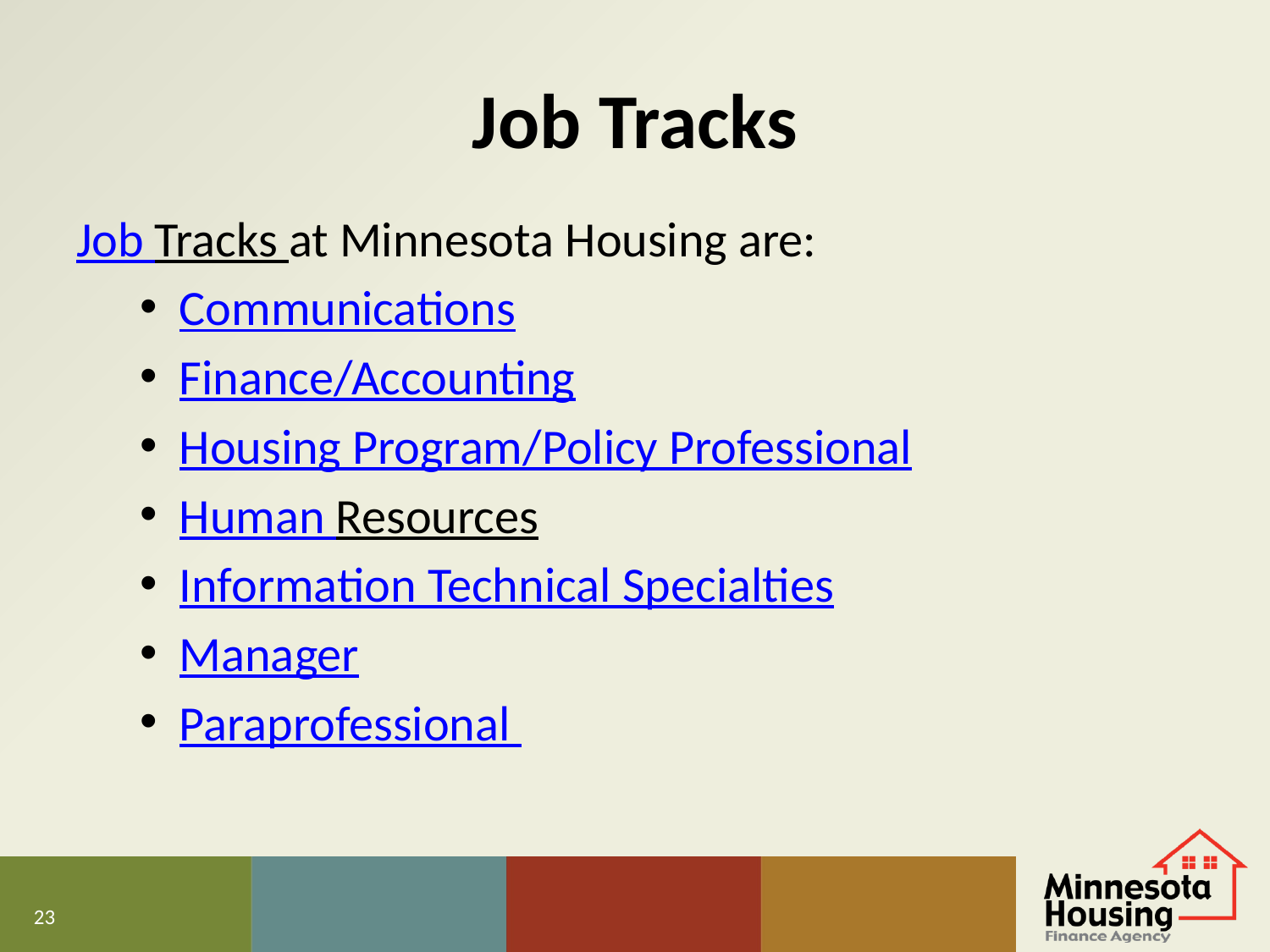

# Job Tracks
Job Tracks at Minnesota Housing are:
Communications
Finance/Accounting
Housing Program/Policy Professional
Human Resources
Information Technical Specialties
Manager
Paraprofessional